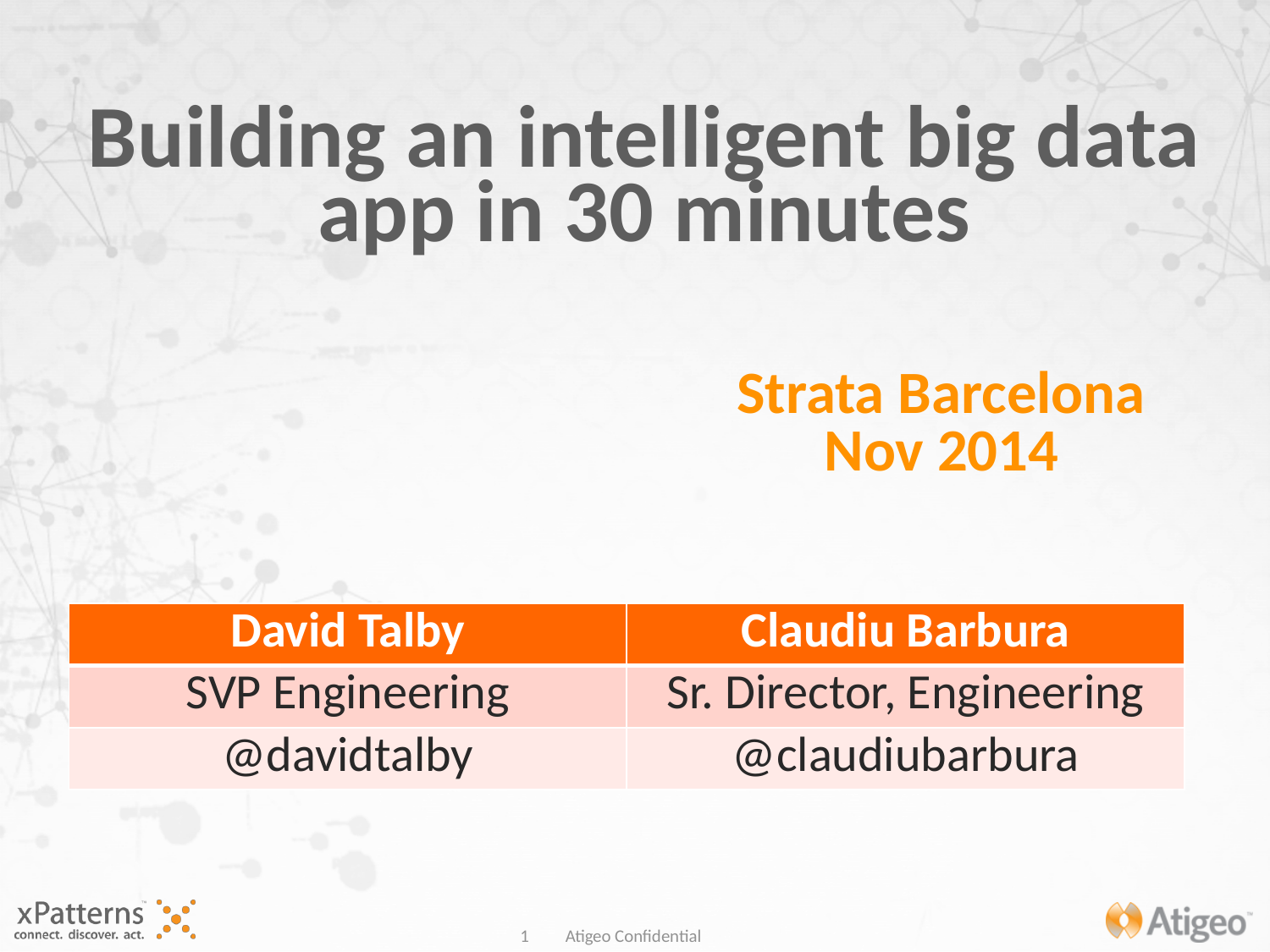

Building an intelligent big data app in 30 minutes
Strata Barcelona
Nov 2014
| David Talby | Claudiu Barbura |
| --- | --- |
| SVP Engineering | Sr. Director, Engineering |
| @davidtalby | @claudiubarbura |